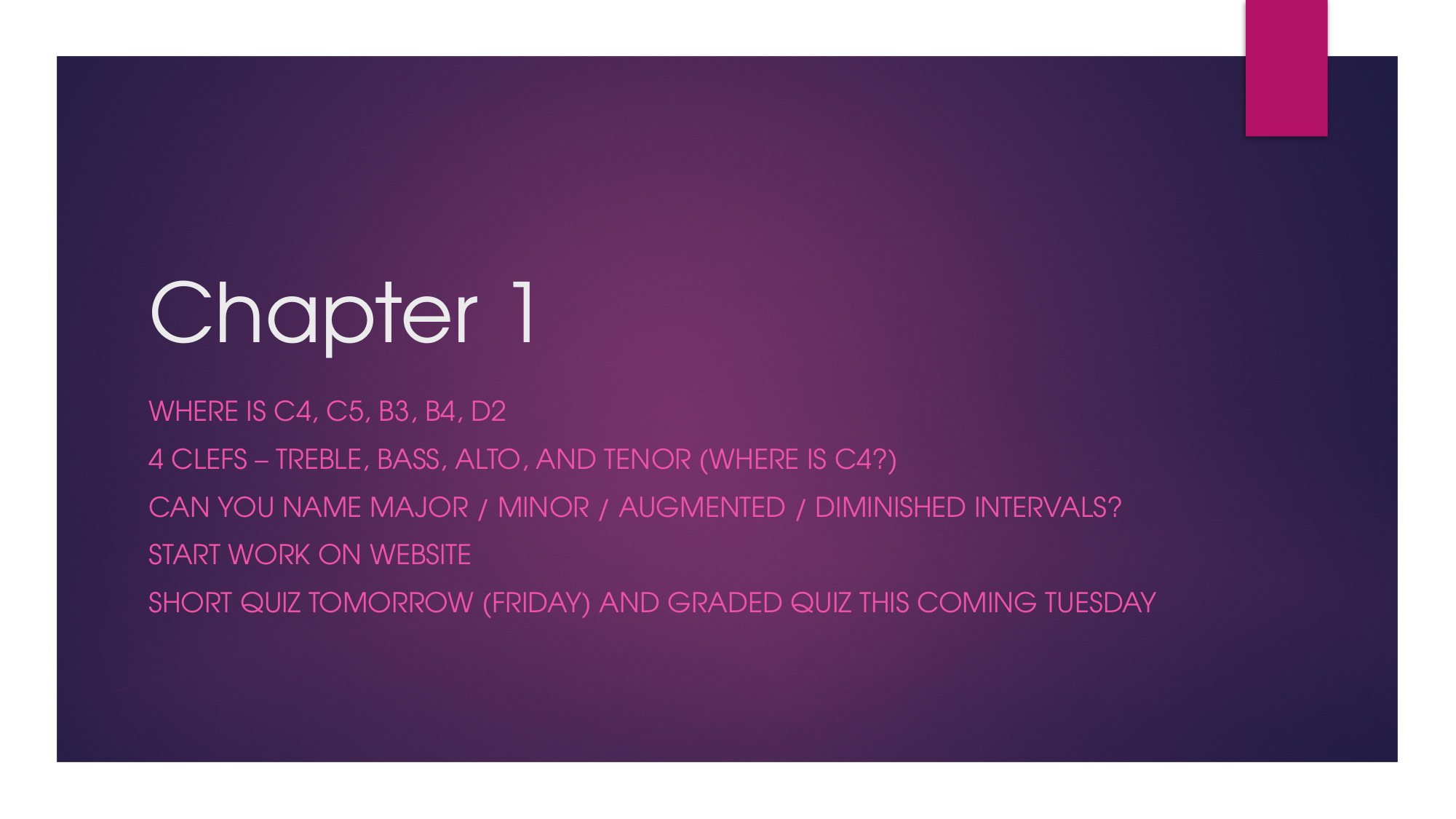

# Chapter 1
Where is c4, C5, B3, B4, D2
4 Clefs – Treble, Bass, Alto, and Tenor (where is c4?)
Can you name Major / Minor / Augmented / Diminished intervals?
Start work on Website
Short Quiz tomorrow (Friday) and graded quiz this coming Tuesday